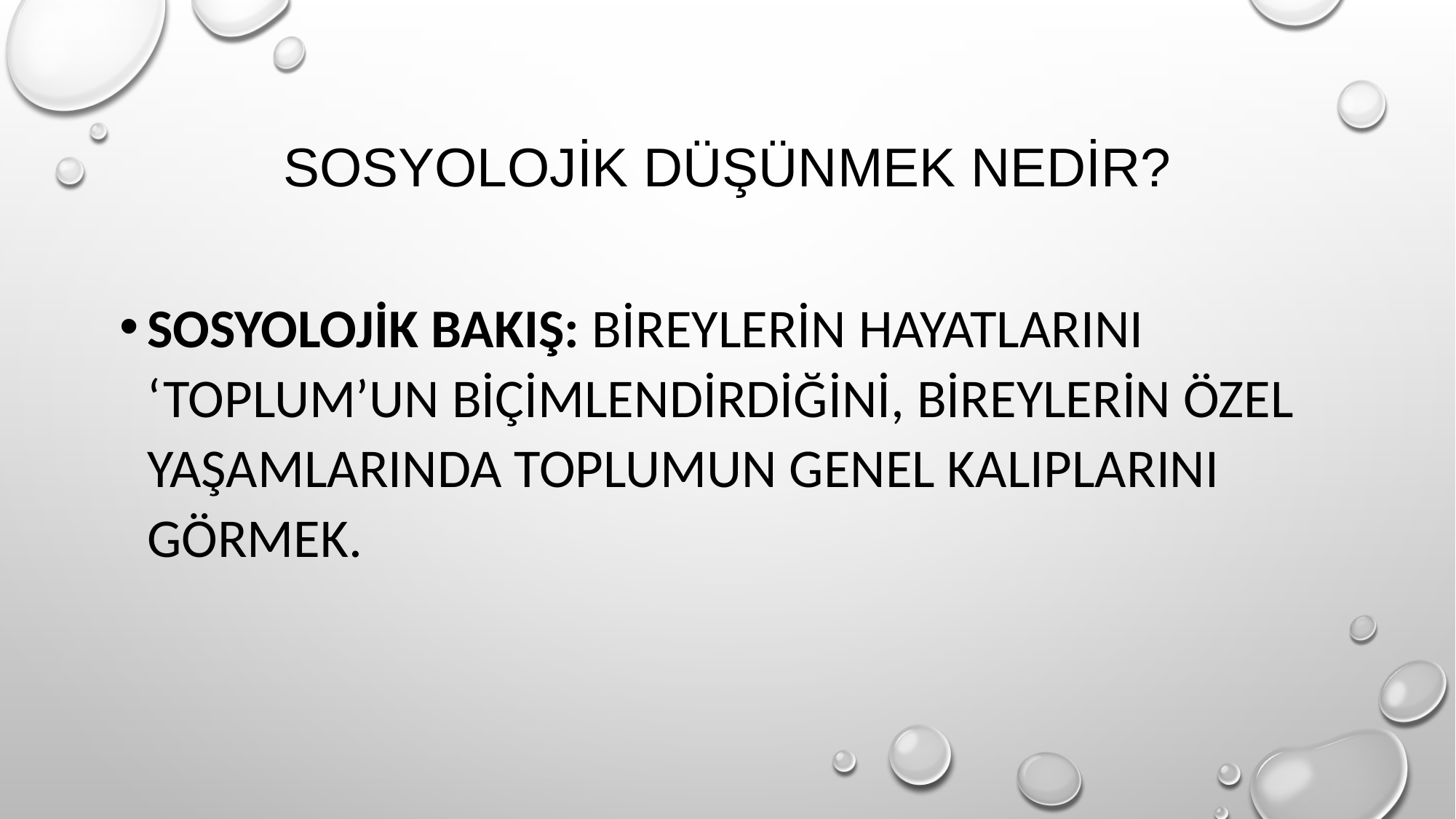

# Sosyolojik düşünmek Nedir?
Sosyolojik bakış: Bireylerin hayatlarını ‘toplum’un biçimlendirdiğini, bireylerin özel yaşamlarında toplumun genel kalıplarını görmek.